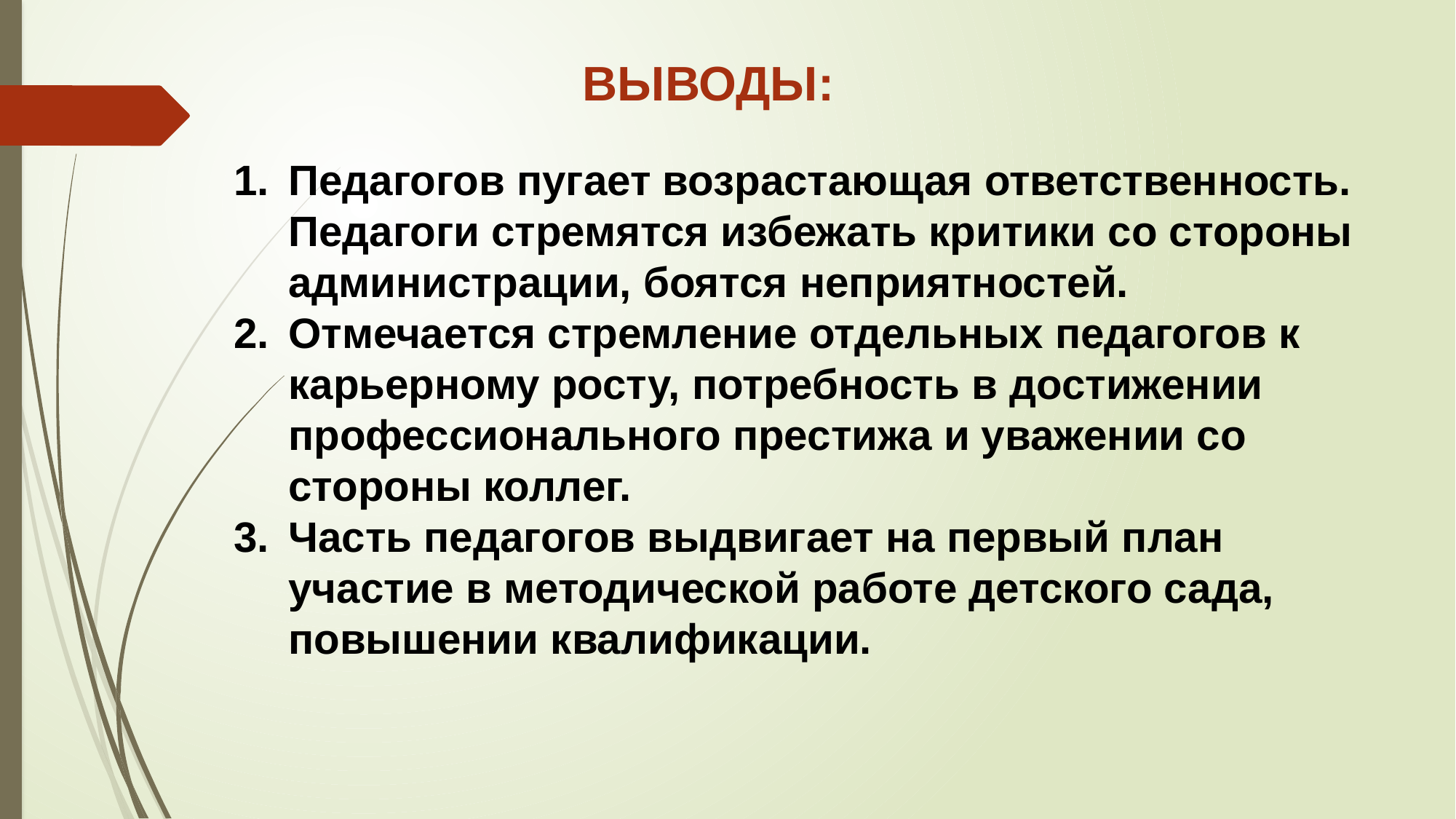

ВЫВОДЫ:
Педагогов пугает возрастающая ответственность. Педагоги стремятся избежать критики со стороны администрации, боятся неприятностей.
Отмечается стремление отдельных педагогов к карьерному росту, потребность в достижении профессионального престижа и уважении со стороны коллег.
Часть педагогов выдвигает на первый план участие в методической работе детского сада, повышении квалификации.